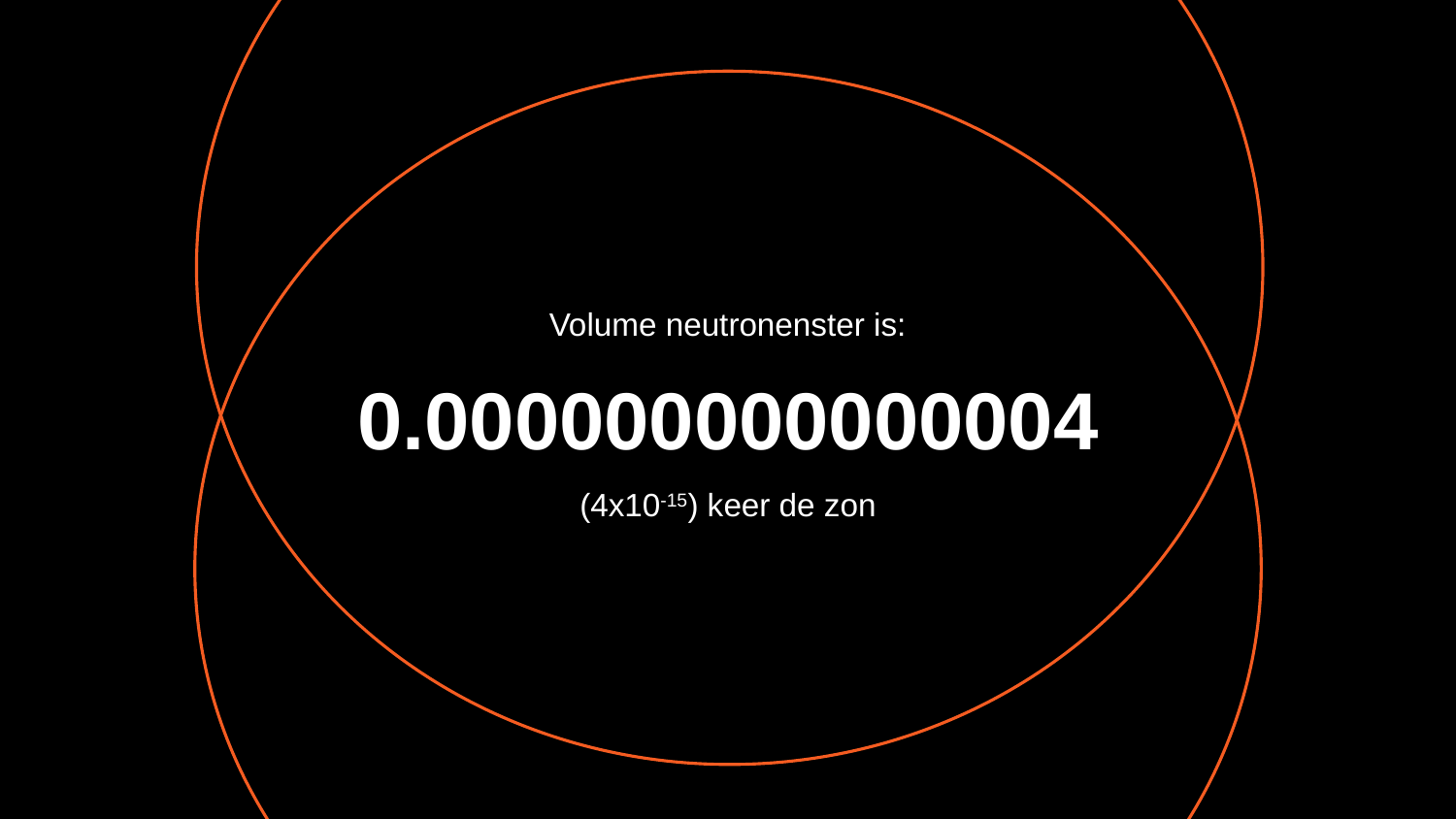

Volume neutronenster is:
0.000000000000004
(4x10-15) keer de zon